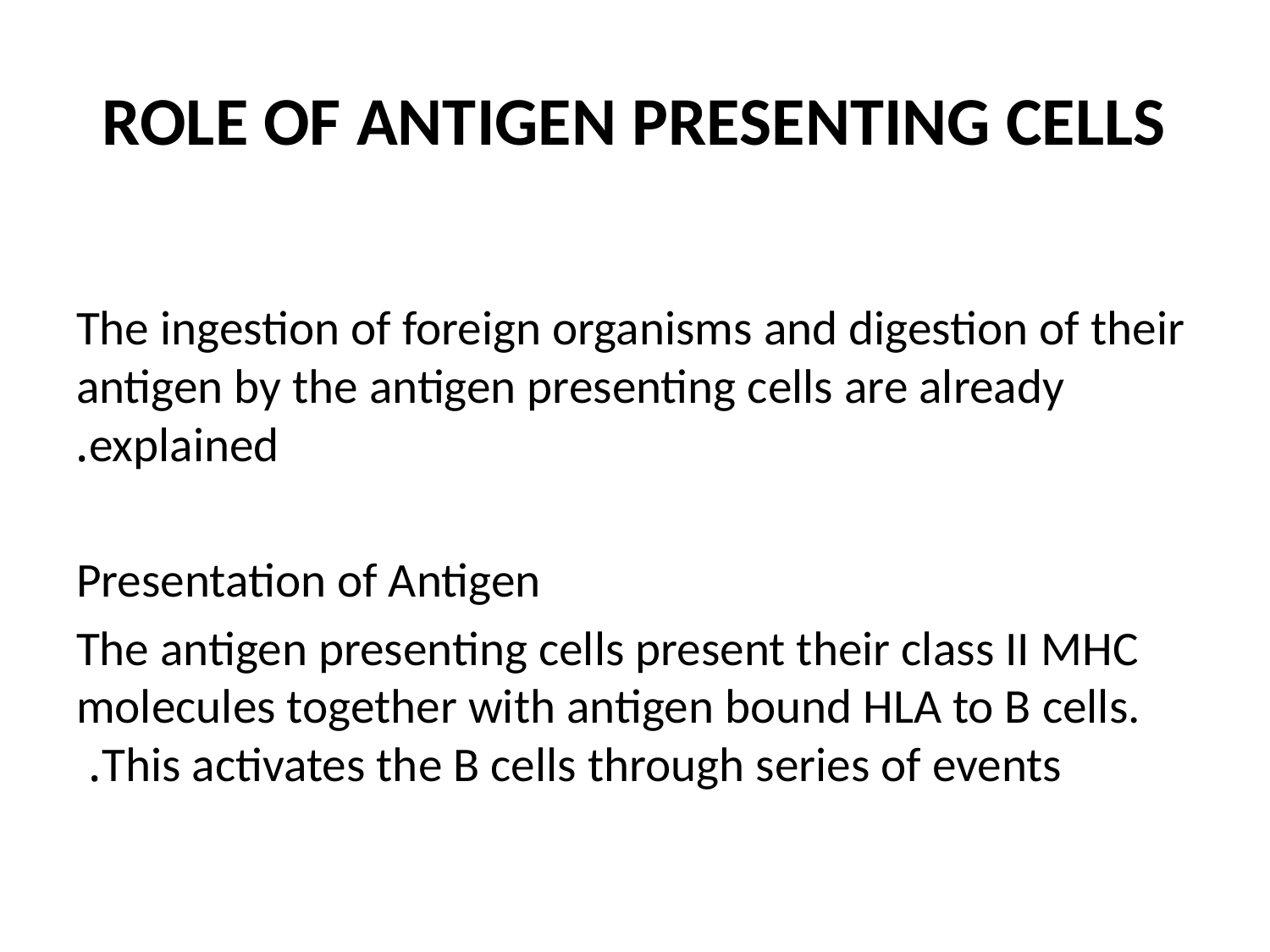

# ROLE OF ANTIGEN PRESENTING CELLS

The ingestion of foreign organisms and digestion of their antigen by the antigen presenting cells are already explained.

Presentation of Antigen
The antigen presenting cells present their class II MHC molecules together with antigen bound HLA to B cells. This activates the B cells through series of events.